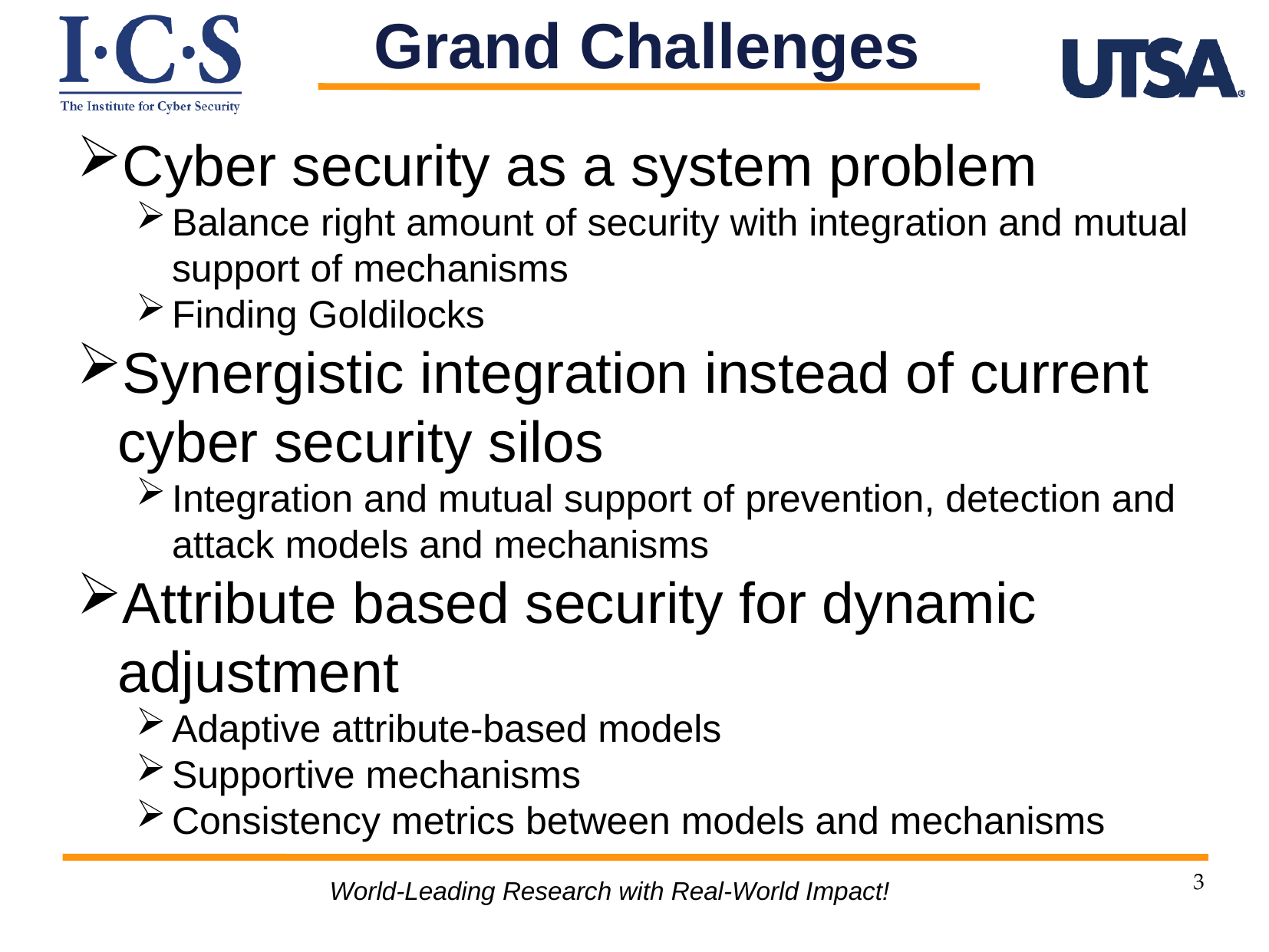

Grand Challenges
Cyber security as a system problem
Balance right amount of security with integration and mutual support of mechanisms
Finding Goldilocks
Synergistic integration instead of current cyber security silos
Integration and mutual support of prevention, detection and attack models and mechanisms
Attribute based security for dynamic adjustment
Adaptive attribute-based models
Supportive mechanisms
Consistency metrics between models and mechanisms

3
World-Leading Research with Real-World Impact!